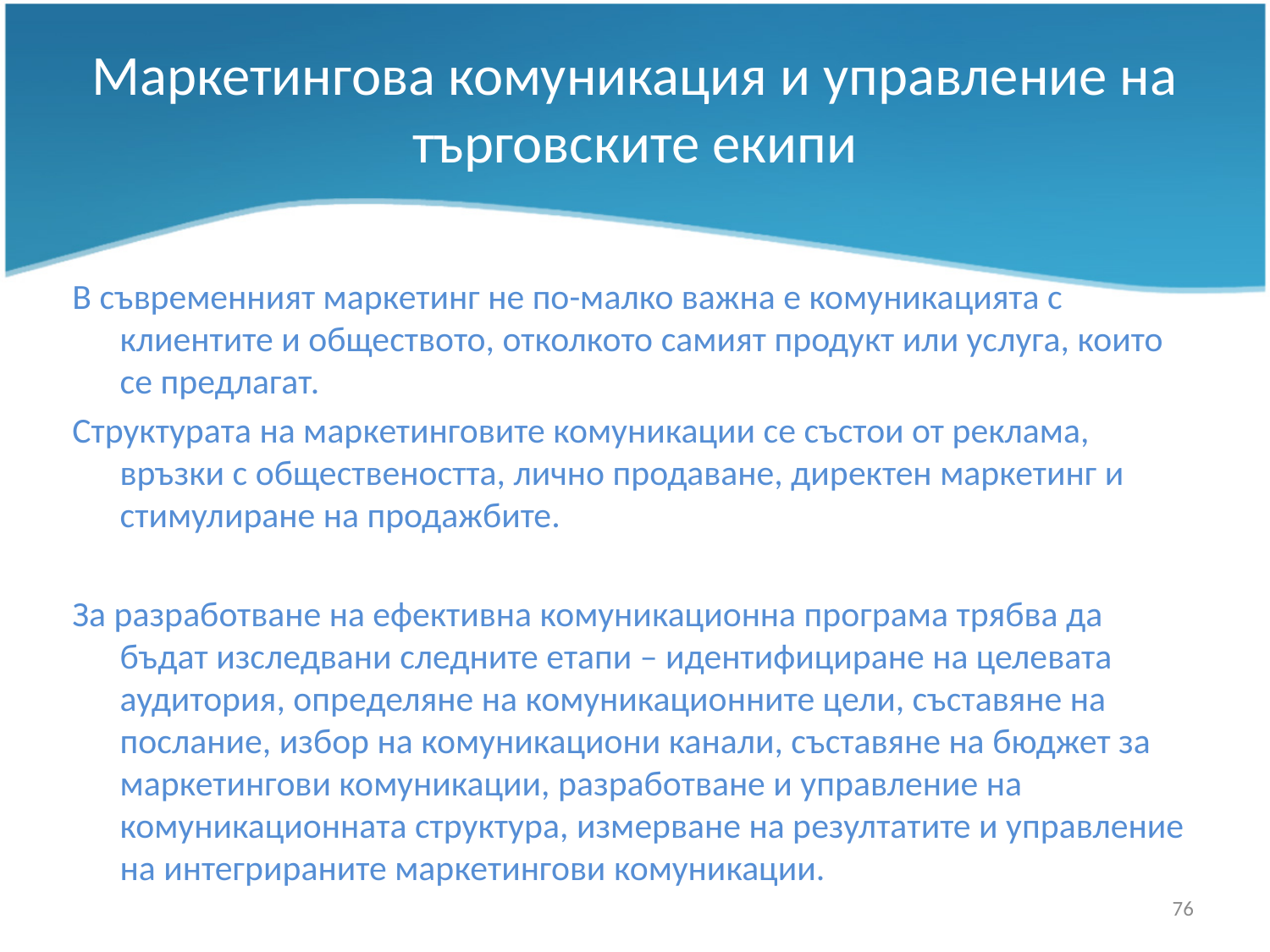

# Маркетингова комуникация и управление на търговските екипи
В съвременният маркетинг не по-малко важна е комуникацията с клиентите и обществото, отколкото самият продукт или услуга, които се предлагат.
Структурата на маркетинговите комуникации се състои от реклама, връзки с обществеността, лично продаване, директен маркетинг и стимулиране на продажбите.

За разработване на ефективна комуникационна програма трябва да бъдат изследвани следните етапи – идентифициране на целевата аудитория, определяне на комуникационните цели, съставяне на послание, избор на комуникациони канали, съставяне на бюджет за маркетингови комуникации, разработване и управление на комуникационната структура, измерване на резултатите и управление на интегрираните маркетингови комуникации.
76